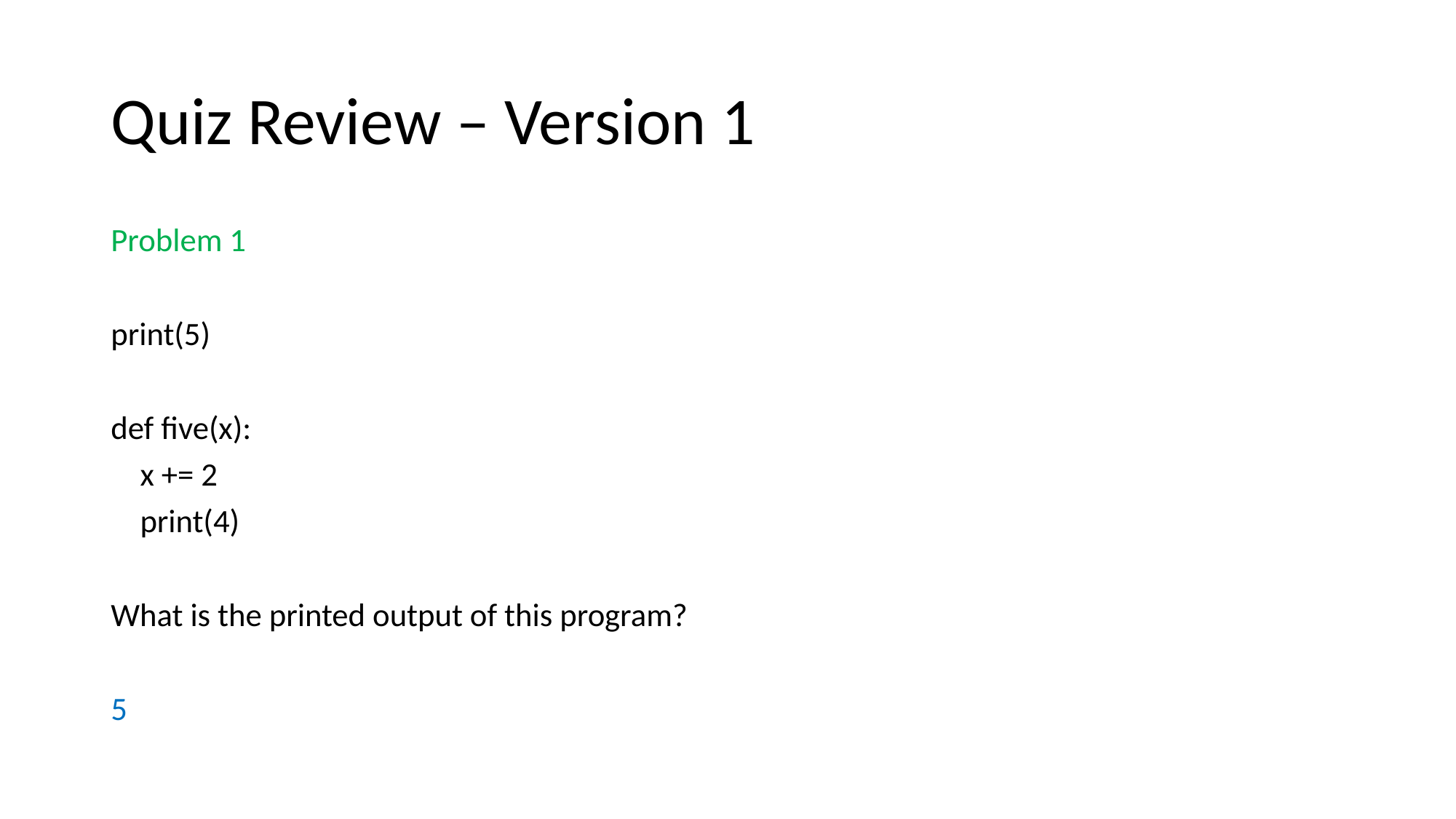

# Quiz Review – Version 1
Problem 1

print(5)

def five(x):
    x += 2
    print(4)

What is the printed output of this program?

5